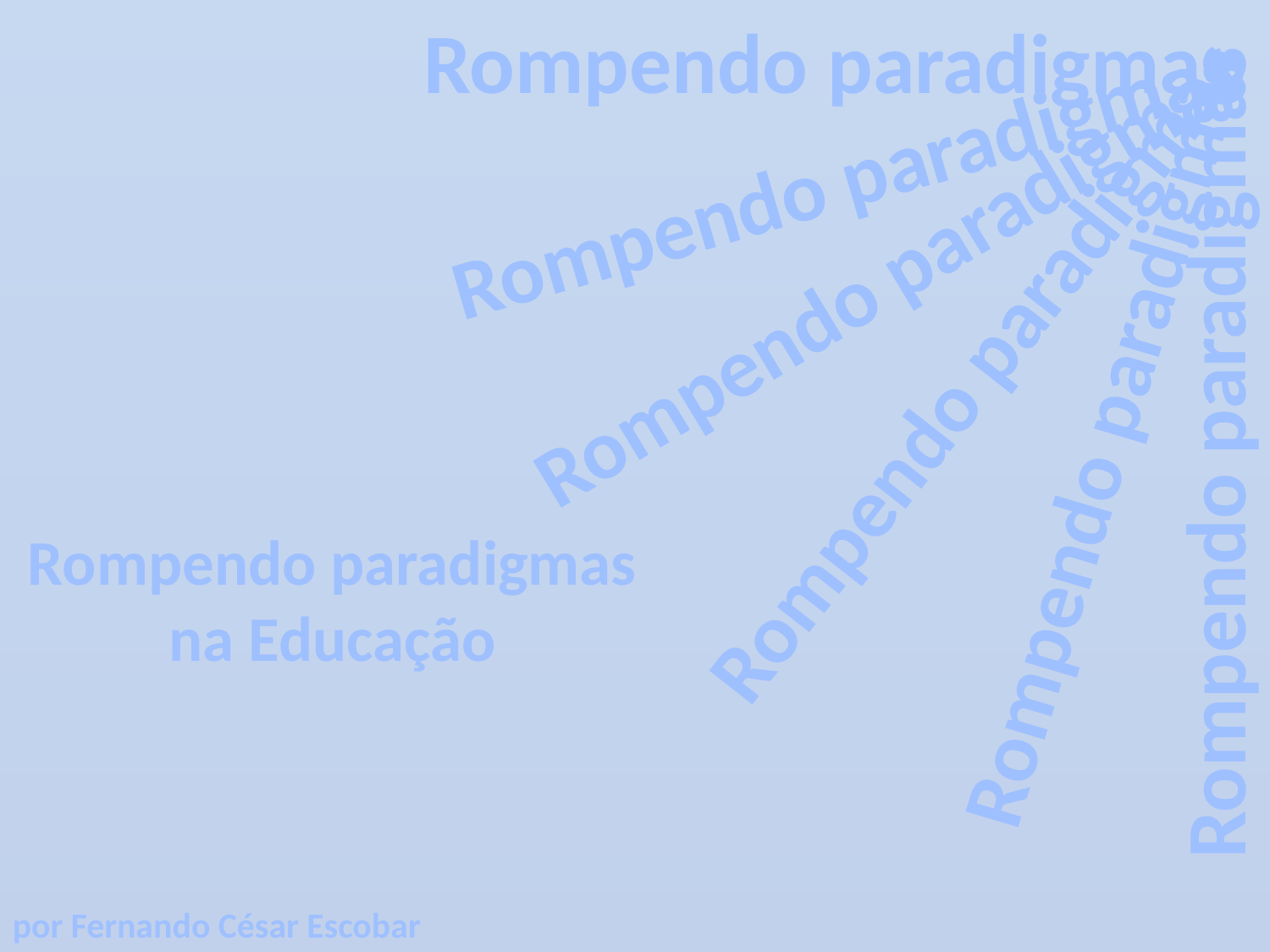

Rompendo paradigmas
Rompendo paradigmas
Rompendo paradigmas
Rompendo paradigmas
Rompendo paradigmas
Rompendo paradigmas
Rompendo paradigmas na Educação
por Fernando César Escobar